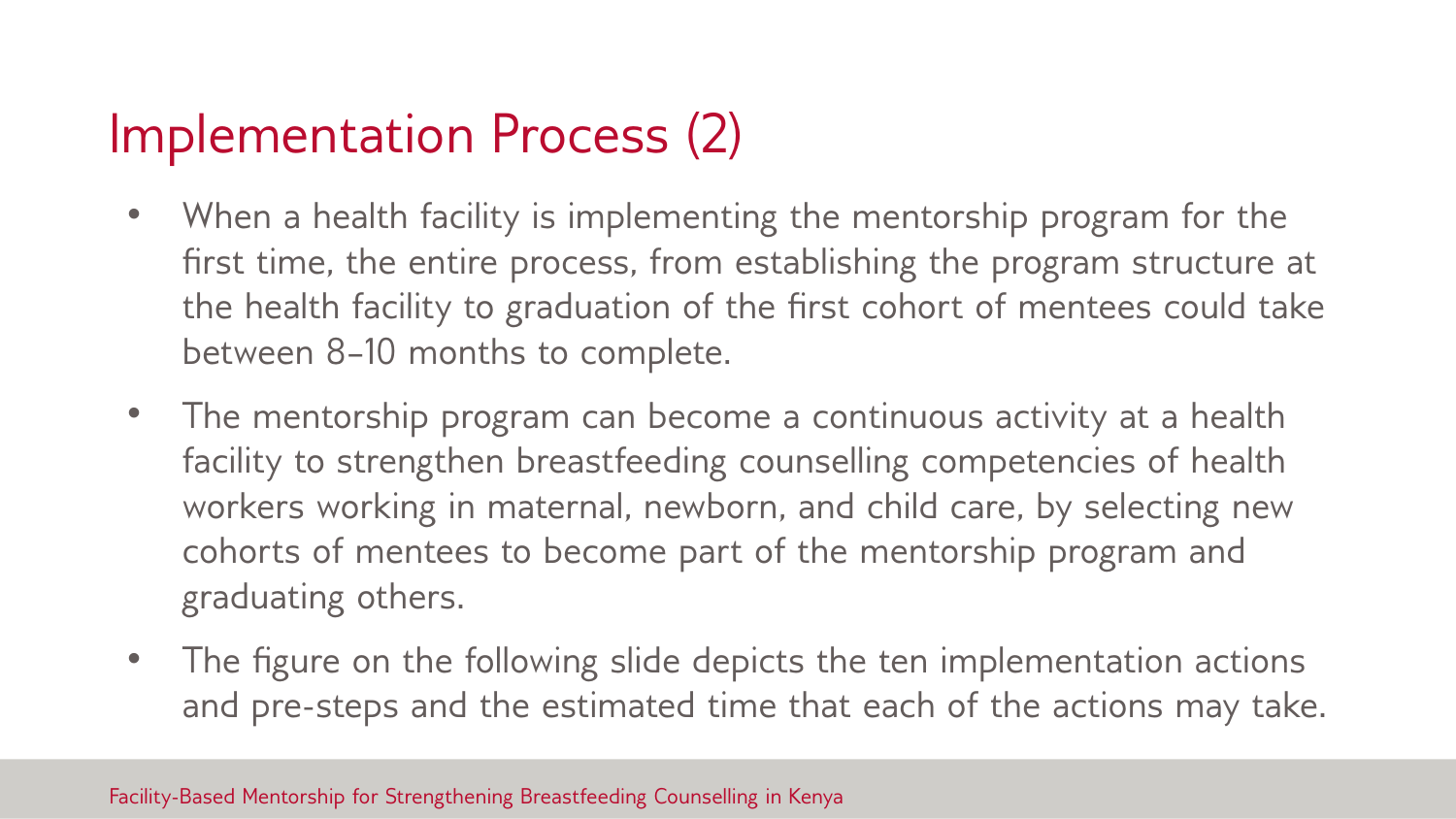

# Implementation Process (2)
When a health facility is implementing the mentorship program for the first time, the entire process, from establishing the program structure at the health facility to graduation of the first cohort of mentees could take between 8–10 months to complete.
The mentorship program can become a continuous activity at a health facility to strengthen breastfeeding counselling competencies of health workers working in maternal, newborn, and child care, by selecting new cohorts of mentees to become part of the mentorship program and graduating others.
The figure on the following slide depicts the ten implementation actions and pre-steps and the estimated time that each of the actions may take.